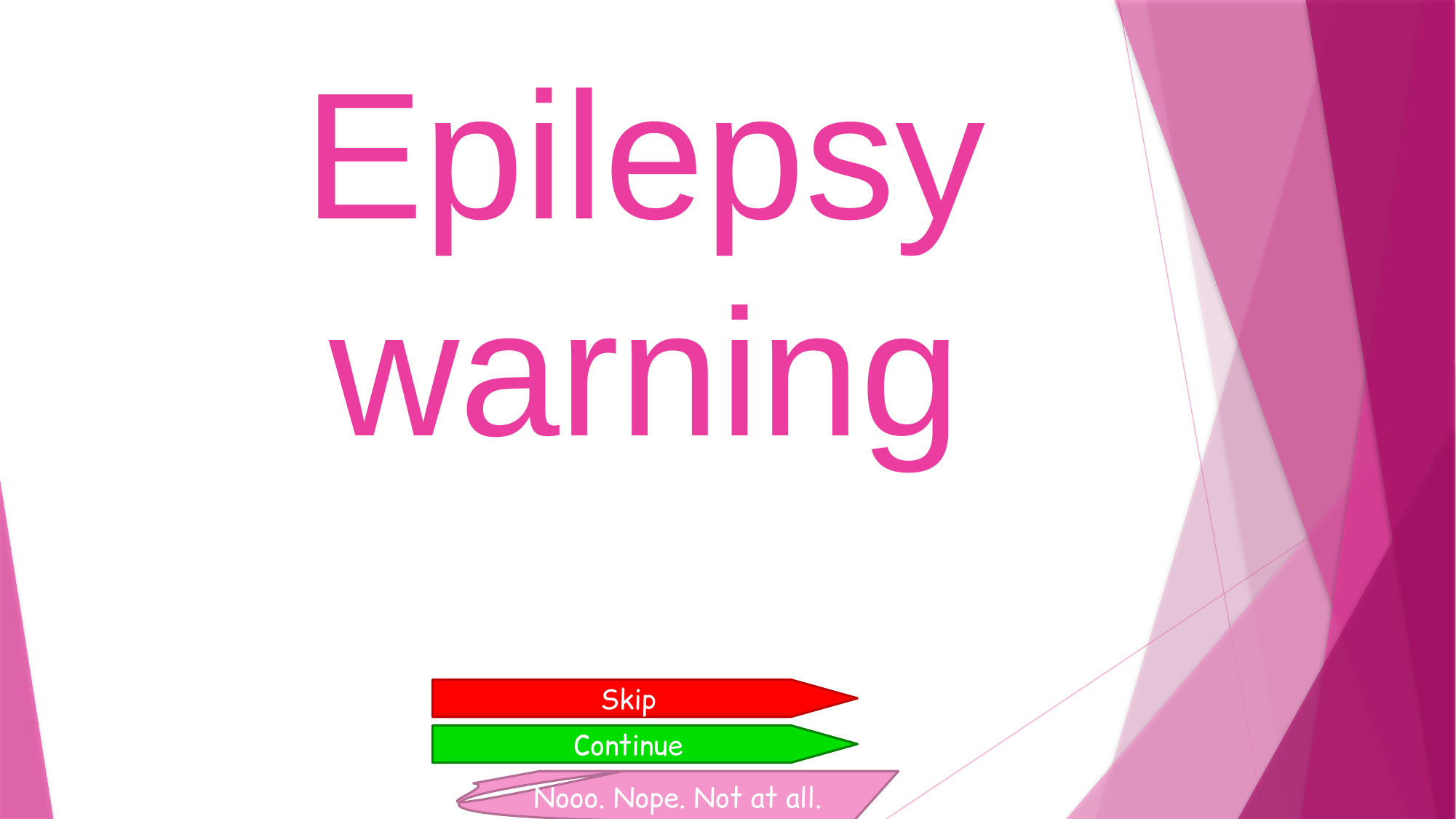

# Epilepsy warning
Skip
Continue
Nooo. Nope. Not at all.